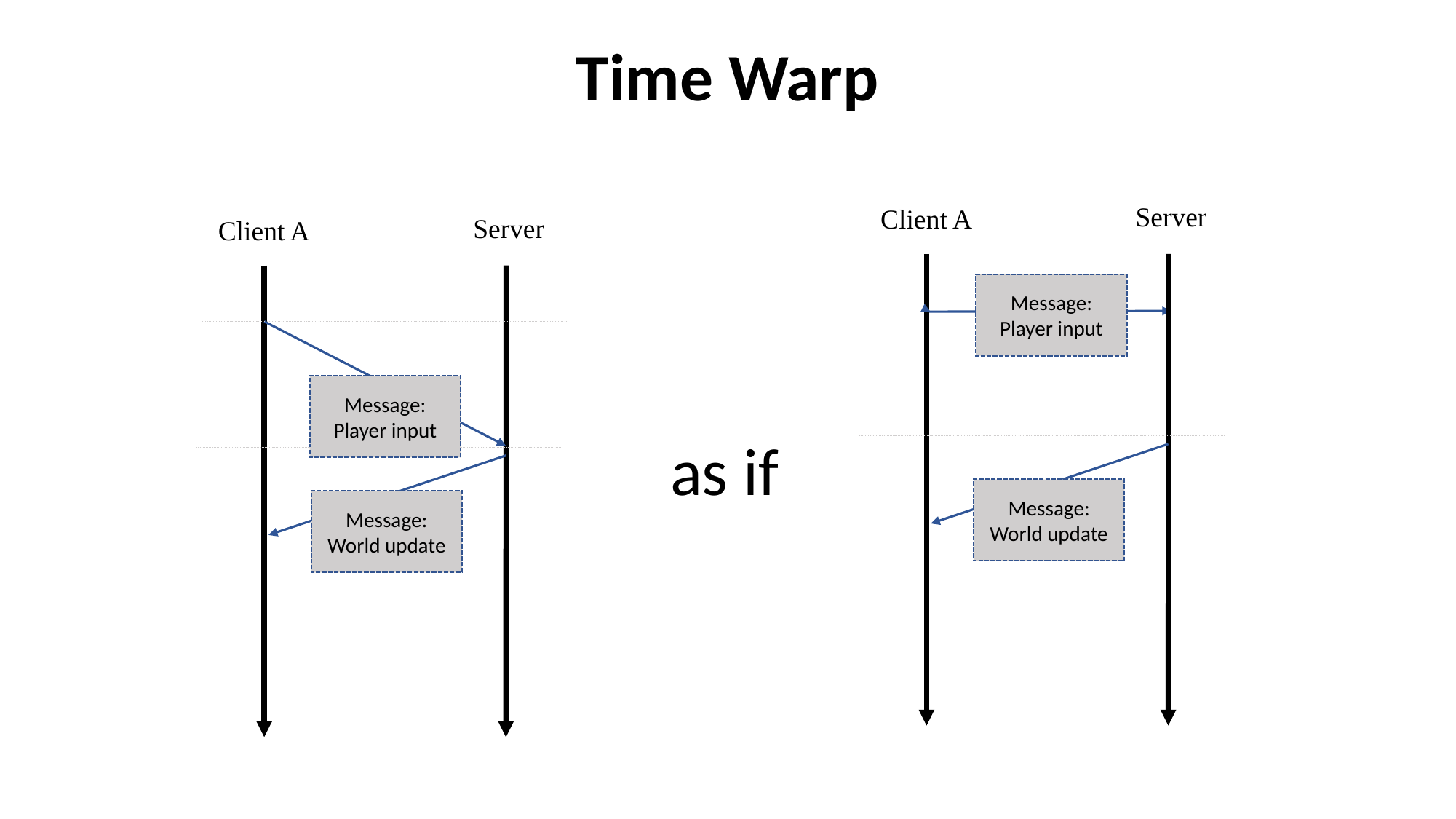

# Time Warp
Server
Client A
Server
Client A
Message:
Player input
Message:
Player input
as if
Message:
World update
Message:
World update